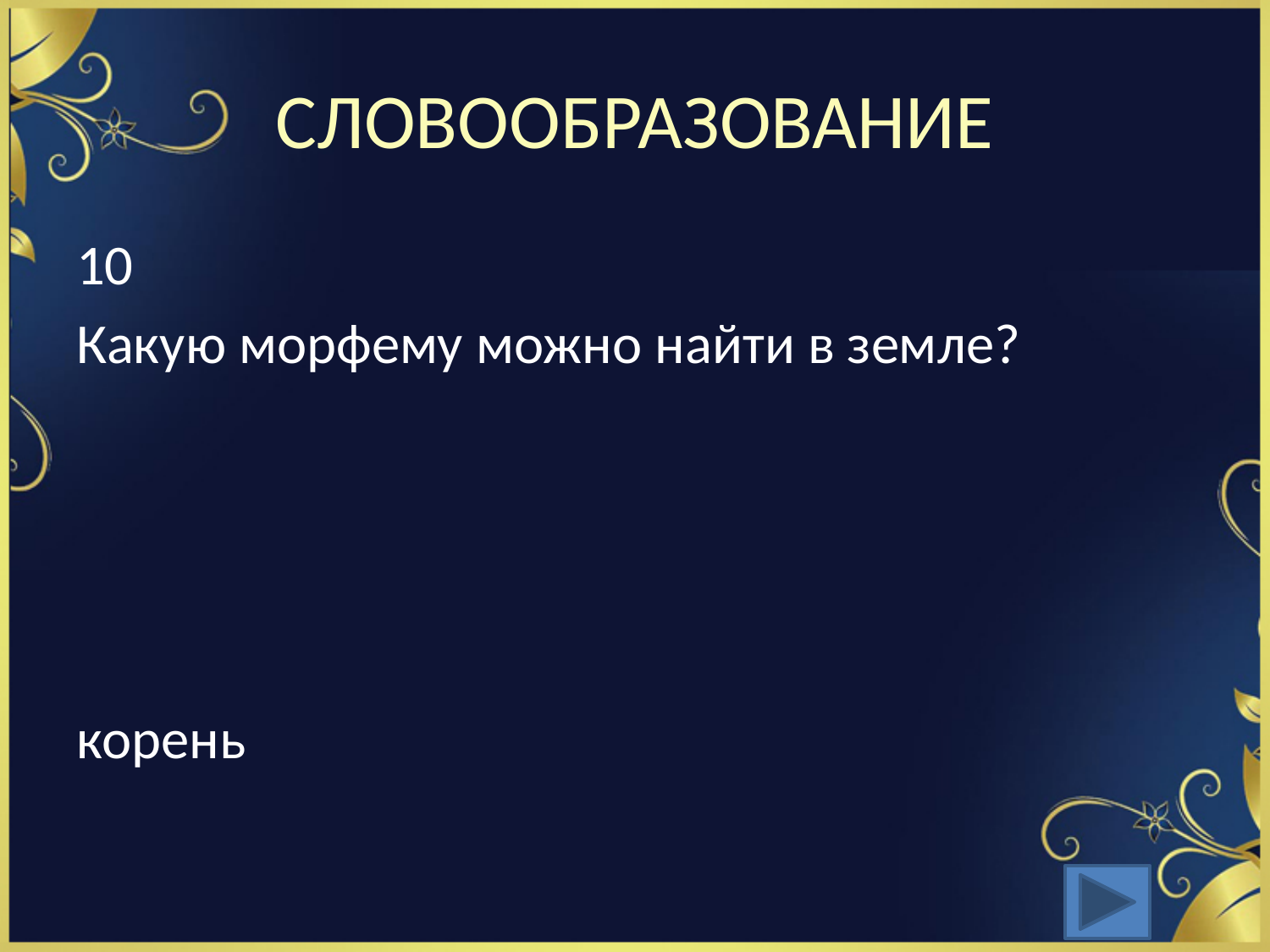

# СЛОВООБРАЗОВАНИЕ
10
Какую морфему можно найти в земле?

корень